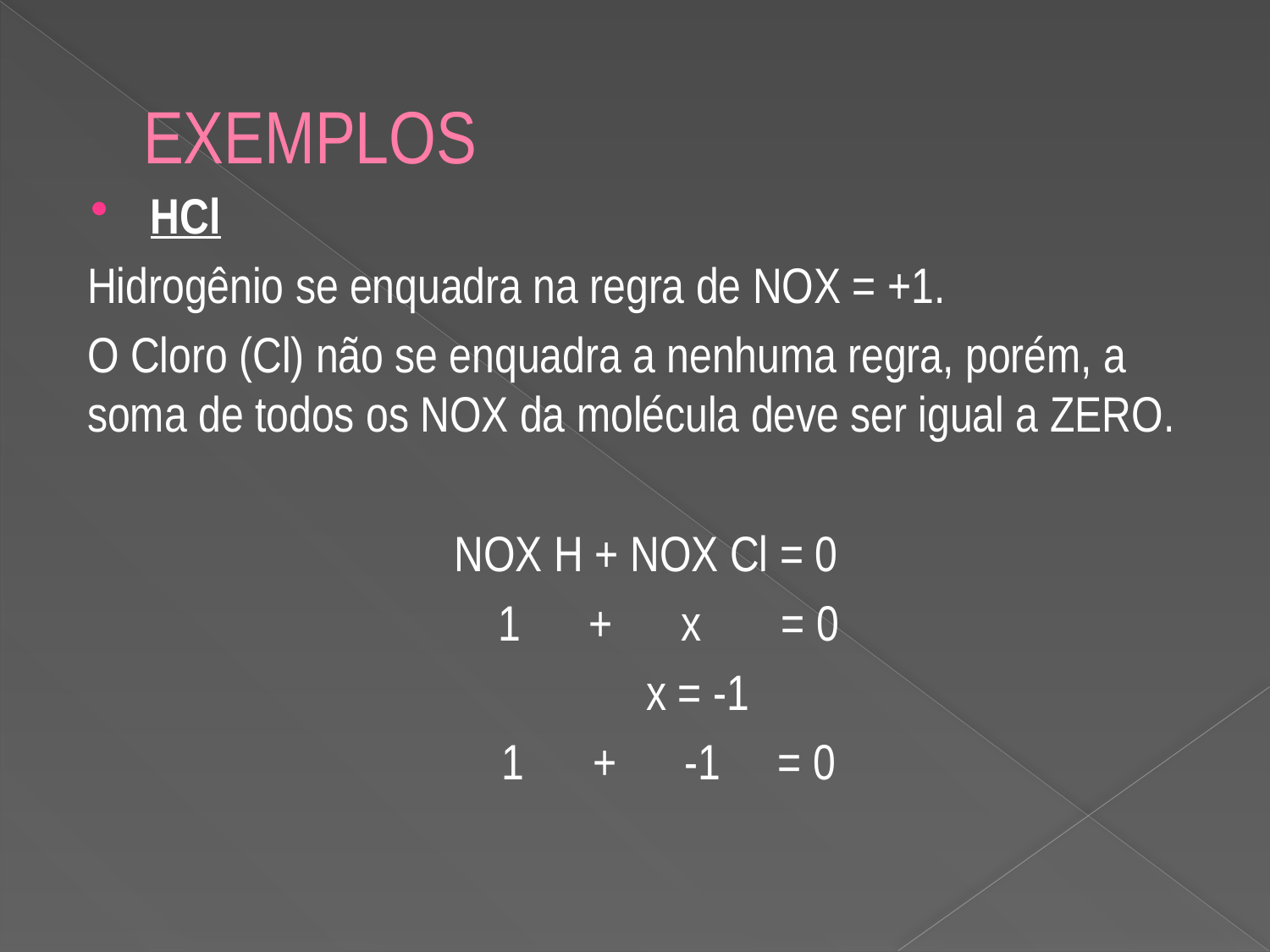

# EXEMPLOS
HCl
Hidrogênio se enquadra na regra de NOX = +1.
O Cloro (Cl) não se enquadra a nenhuma regra, porém, a soma de todos os NOX da molécula deve ser igual a ZERO.

NOX H + NOX Cl = 0
    1      +      x       = 0
         x = -1
    1      +      -1     = 0